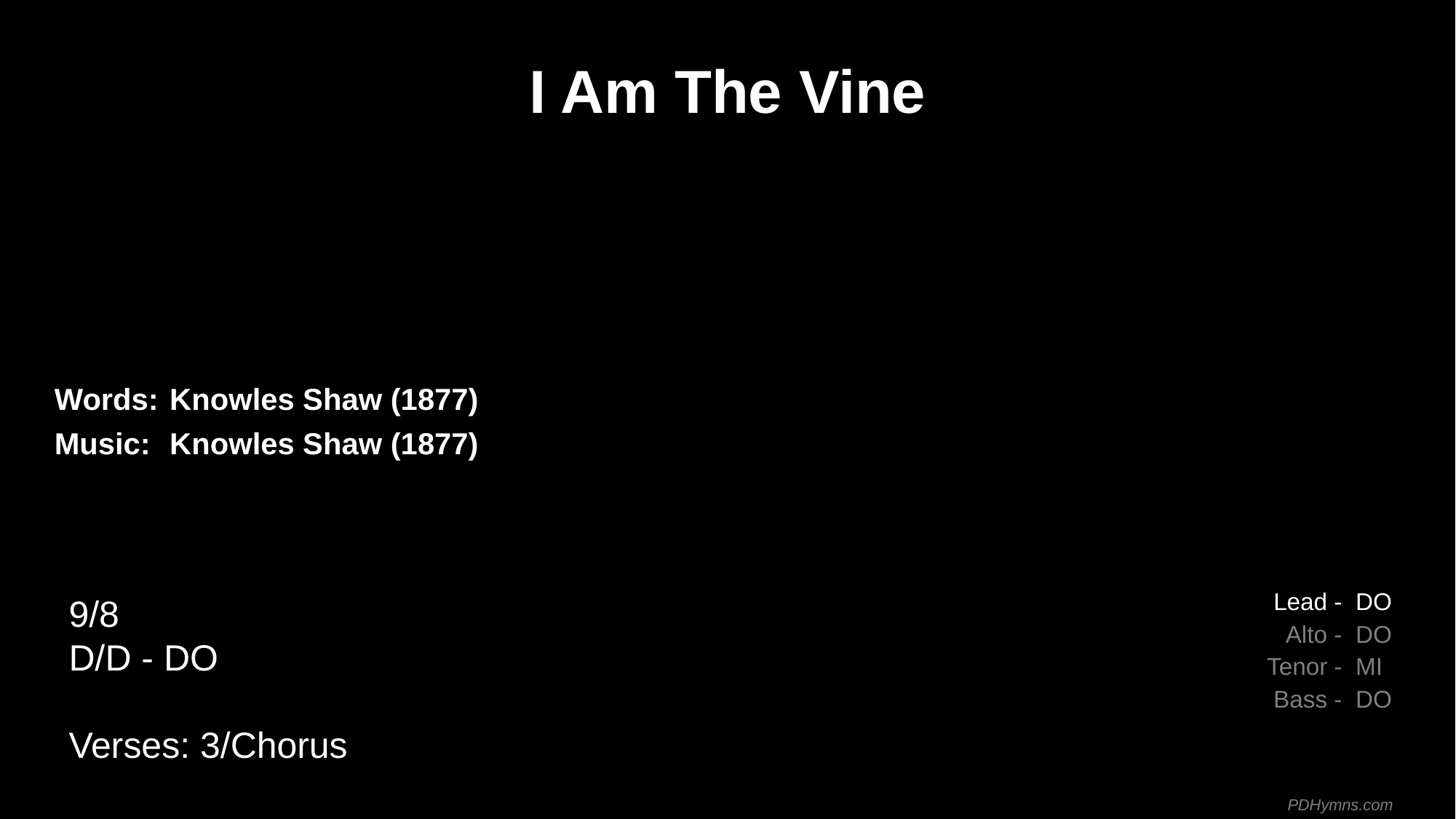

I Am The Vine

| Words: | Knowles Shaw (1877) |
| --- | --- |
| Music: | Knowles Shaw (1877) |
|  |  |
|  |  |
9/8
D/D - DO

Verses: 3/Chorus
| Lead - | DO |
| --- | --- |
| Alto - | DO |
| Tenor - | MI |
| Bass - | DO |
PDHymns.com